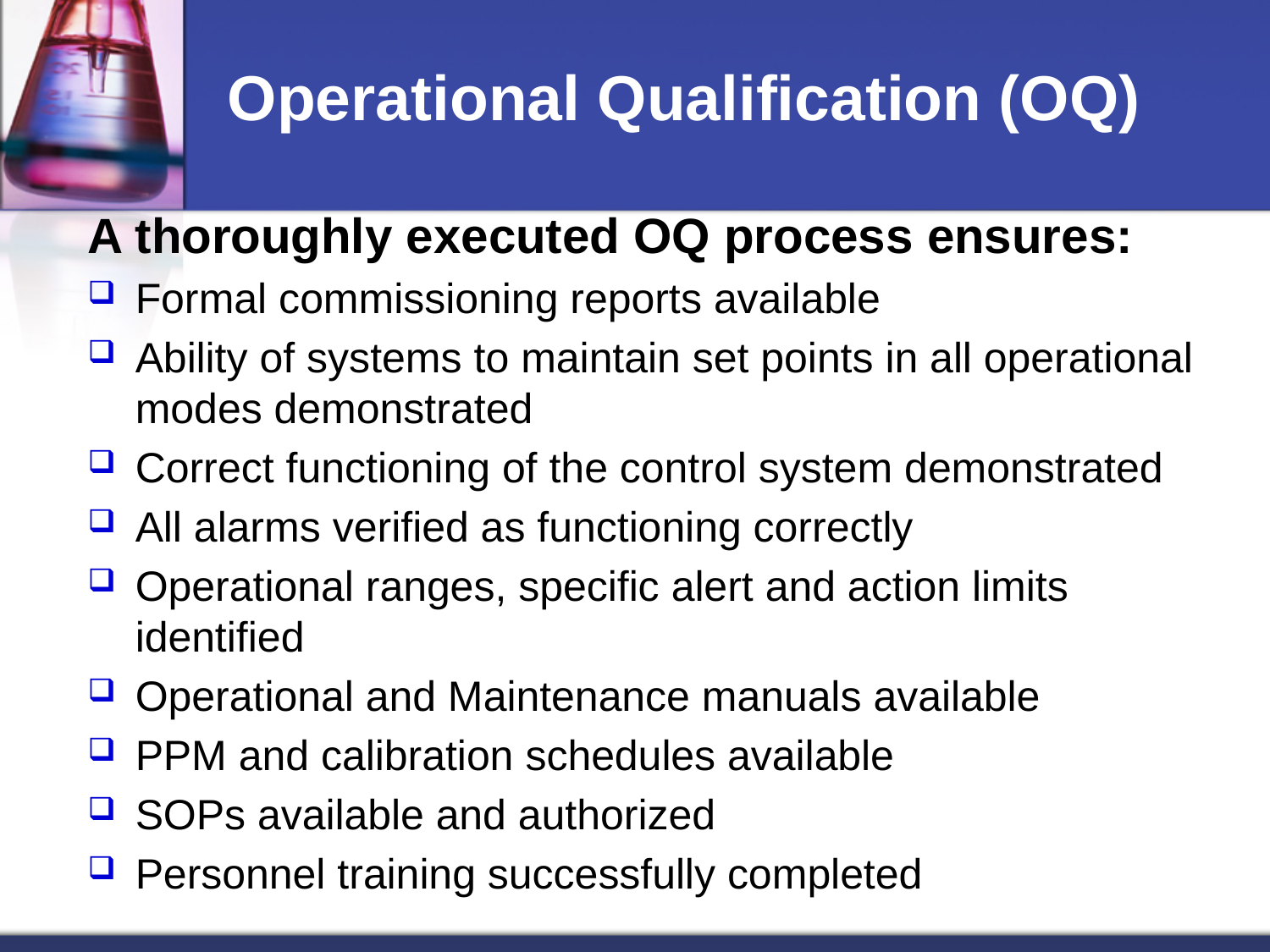

# Operational Qualification (OQ)
A thoroughly executed OQ process ensures:
Formal commissioning reports available
Ability of systems to maintain set points in all operational modes demonstrated
Correct functioning of the control system demonstrated
All alarms verified as functioning correctly
Operational ranges, specific alert and action limits identified
Operational and Maintenance manuals available
PPM and calibration schedules available
SOPs available and authorized
Personnel training successfully completed